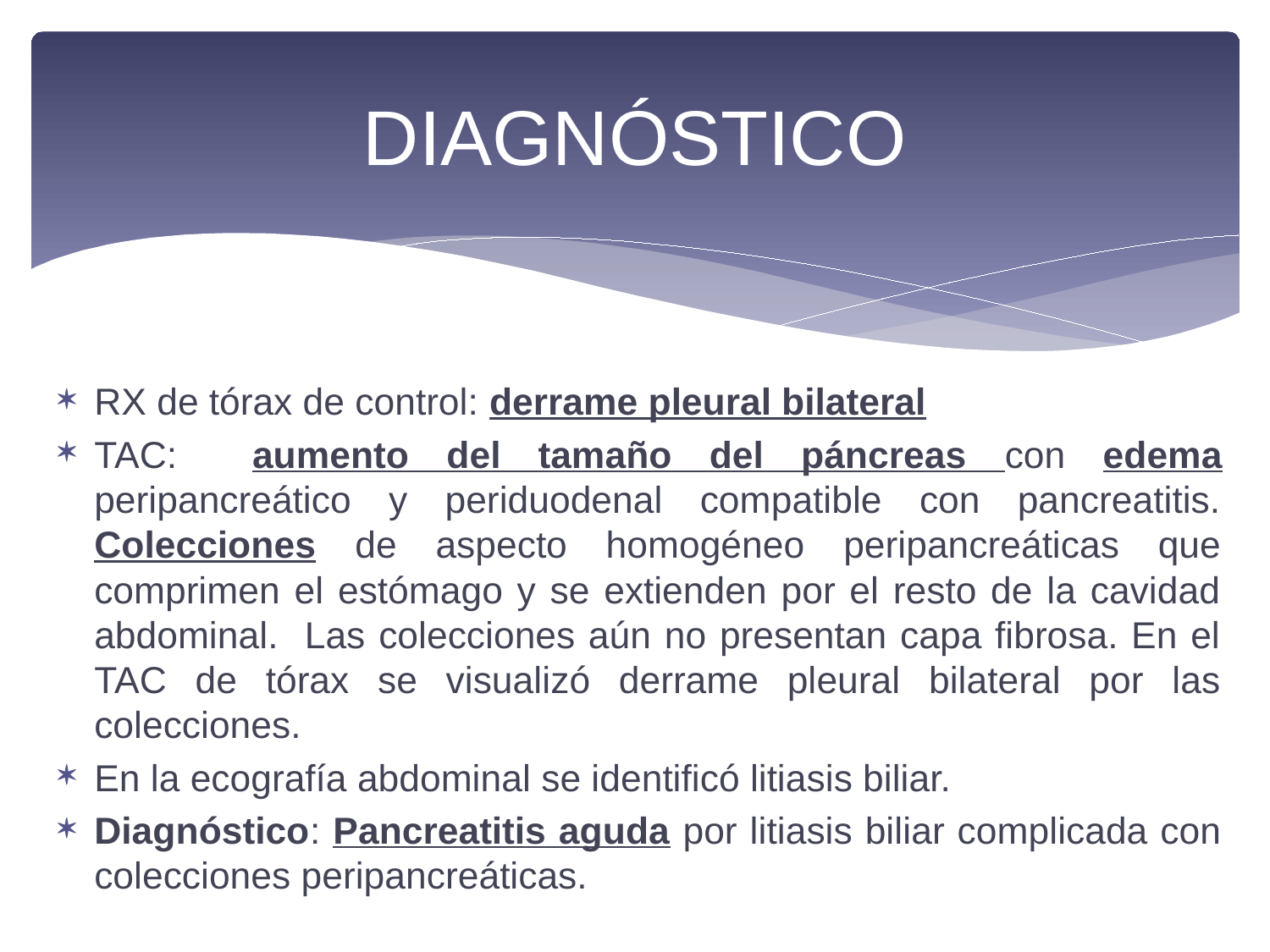

# DIAGNÓSTICO
RX de tórax de control: derrame pleural bilateral
TAC:  aumento del tamaño del páncreas con edema peripancreático y periduodenal compatible con pancreatitis. Colecciones de aspecto homogéneo peripancreáticas que comprimen el estómago y se extienden por el resto de la cavidad abdominal.  Las colecciones aún no presentan capa fibrosa. En el TAC de tórax se visualizó derrame pleural bilateral por las colecciones.
En la ecografía abdominal se identificó litiasis biliar.
Diagnóstico: Pancreatitis aguda por litiasis biliar complicada con colecciones peripancreáticas.